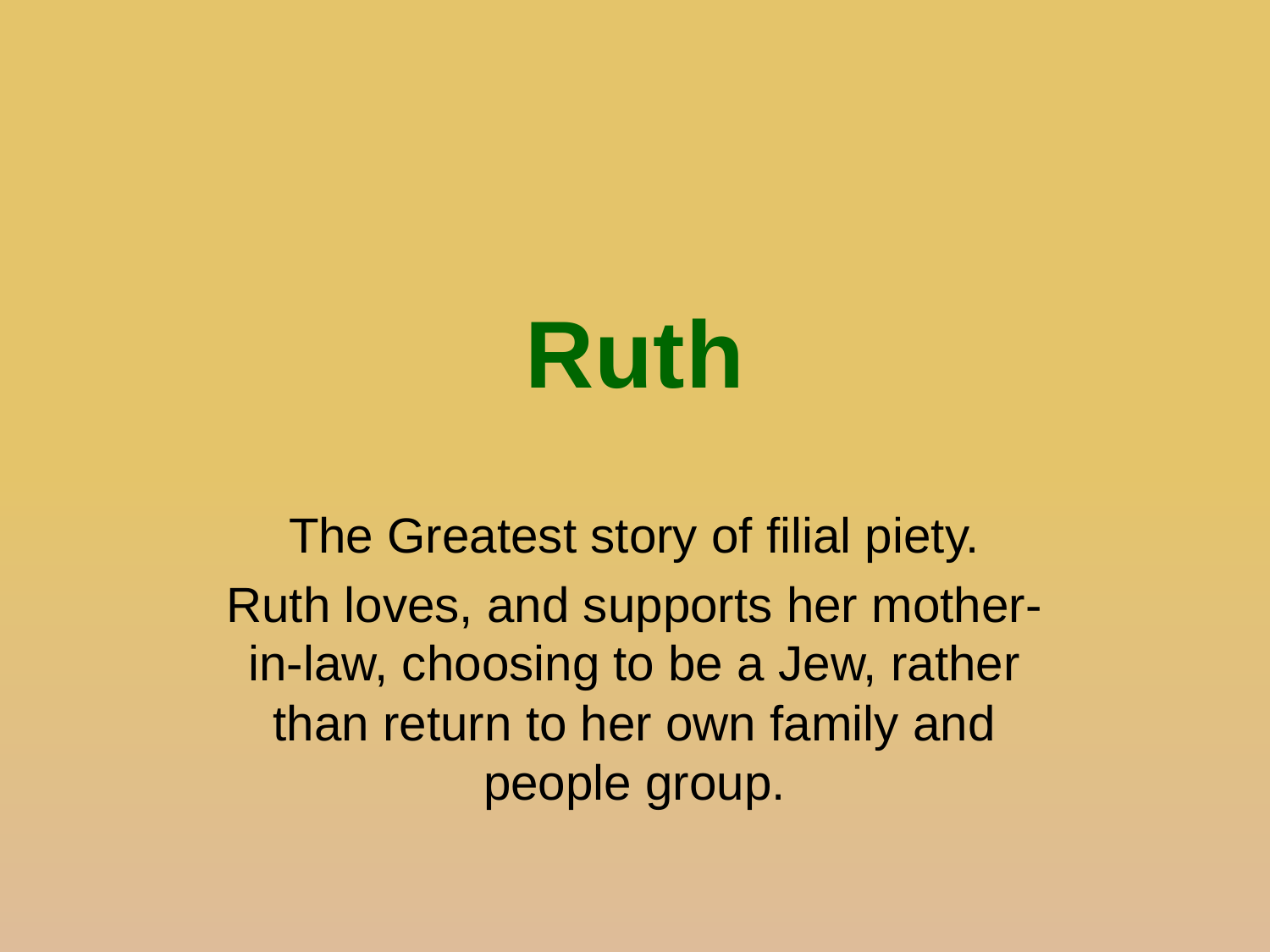

# Ruth
The Greatest story of filial piety.
Ruth loves, and supports her mother-in-law, choosing to be a Jew, rather than return to her own family and people group.